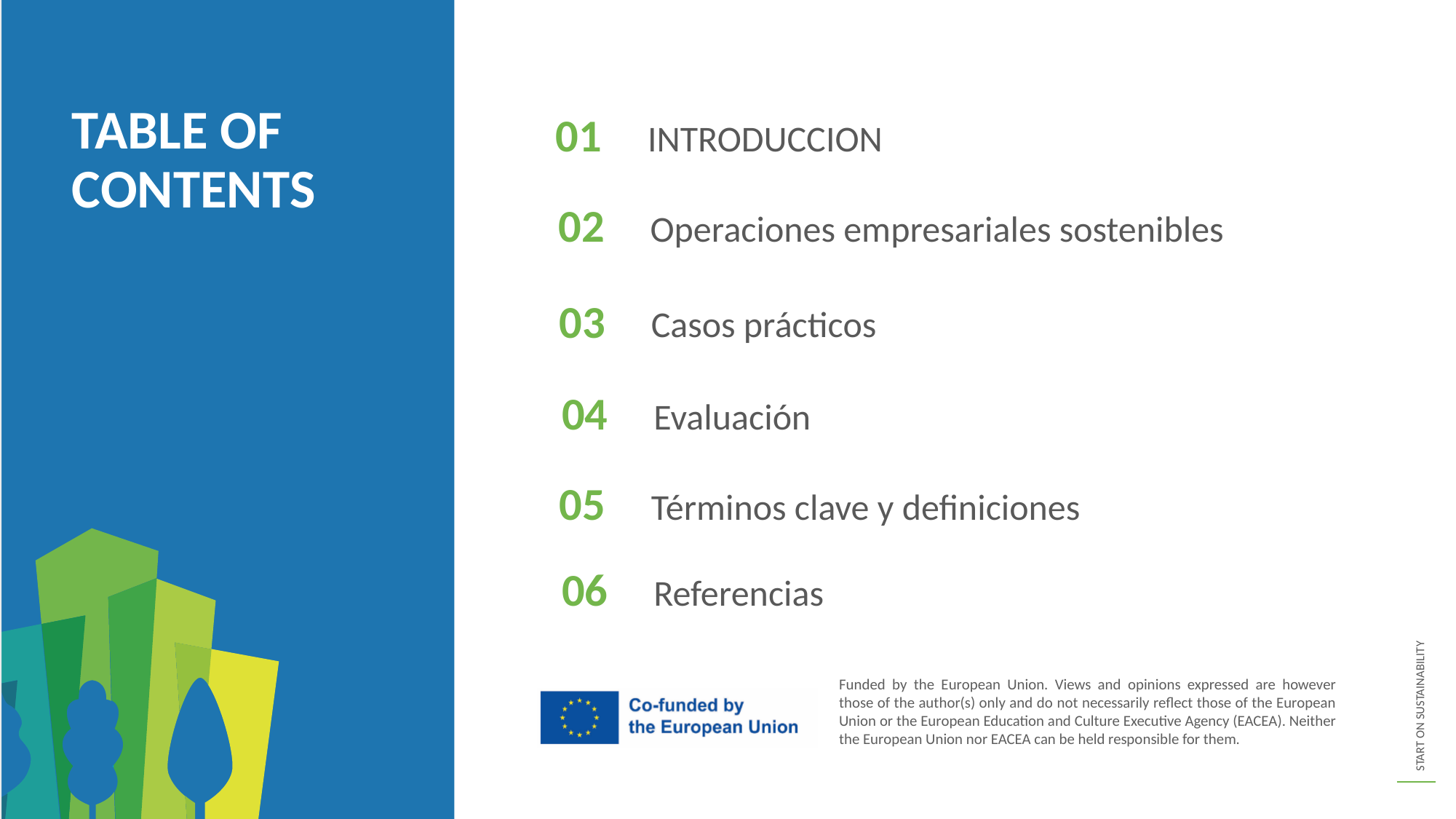

TABLE OF CONTENTS
01
INTRODUCCION
02
Operaciones empresariales sostenibles
03
Casos prácticos
04
Evaluación
05
Términos clave y definiciones
06
Referencias